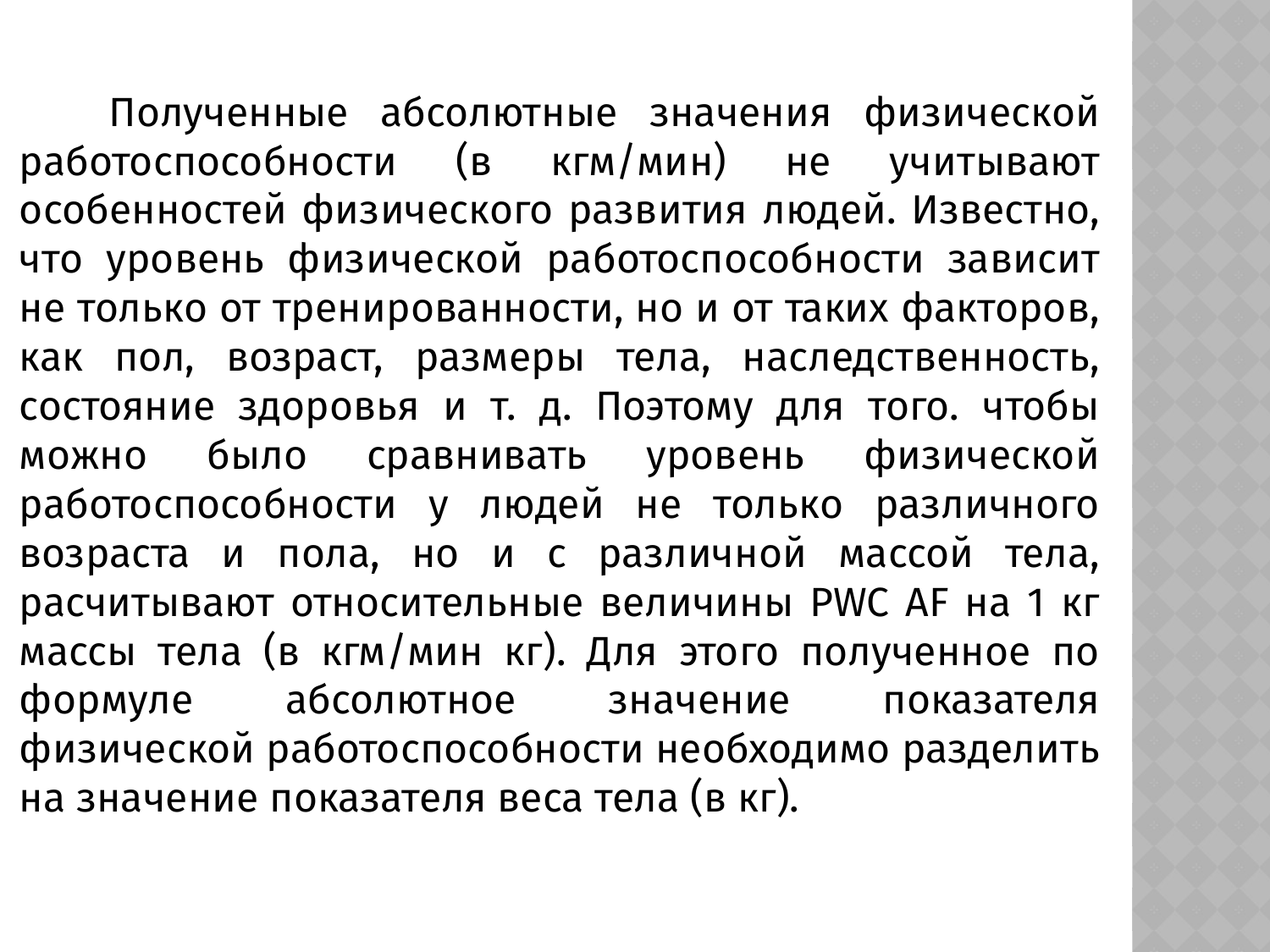

Полученные абсолютные значения физической работоспособности (в кгм/мин) не учитывают особенностей физического развития людей. Известно, что уровень физической работоспособности зависит не только от тренированности, но и от таких факторов, как пол, возраст, размеры тела, наследственность, состояние здоровья и т. д. Поэтому для того. чтобы можно было сравнивать уровень физической работоспособности у людей не только различного возраста и пола, но и с различной массой тела, расчитывают относительные величины PWC AF на 1 кг массы тела (в кгм/мин кг). Для этого полученное по формуле абсолютное значение показателя физической работоспособности необходимо разделить на значение показателя веса тела (в кг).